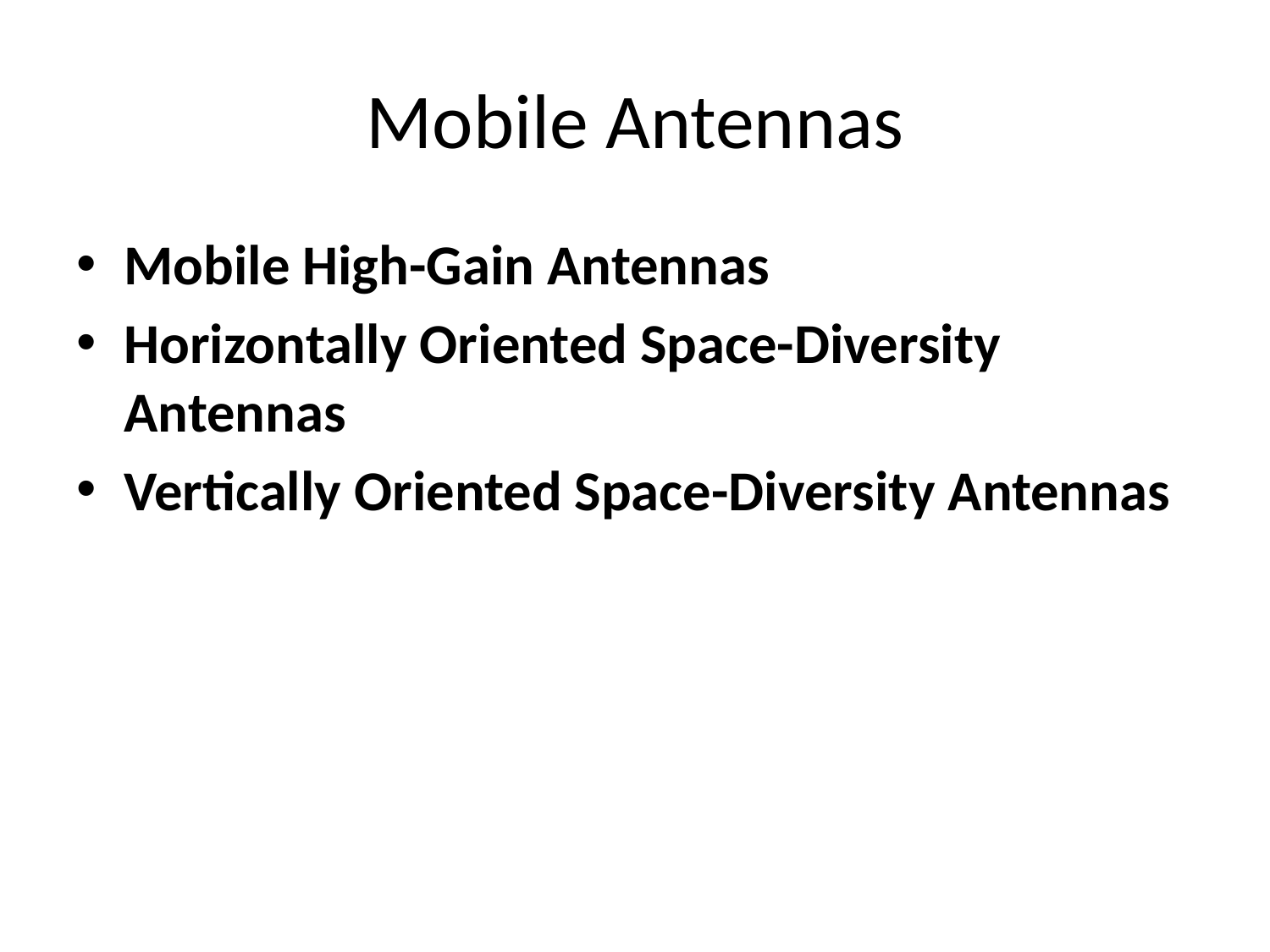

# Mobile Antennas
Mobile High-Gain Antennas
Horizontally Oriented Space-Diversity Antennas
Vertically Oriented Space-Diversity Antennas